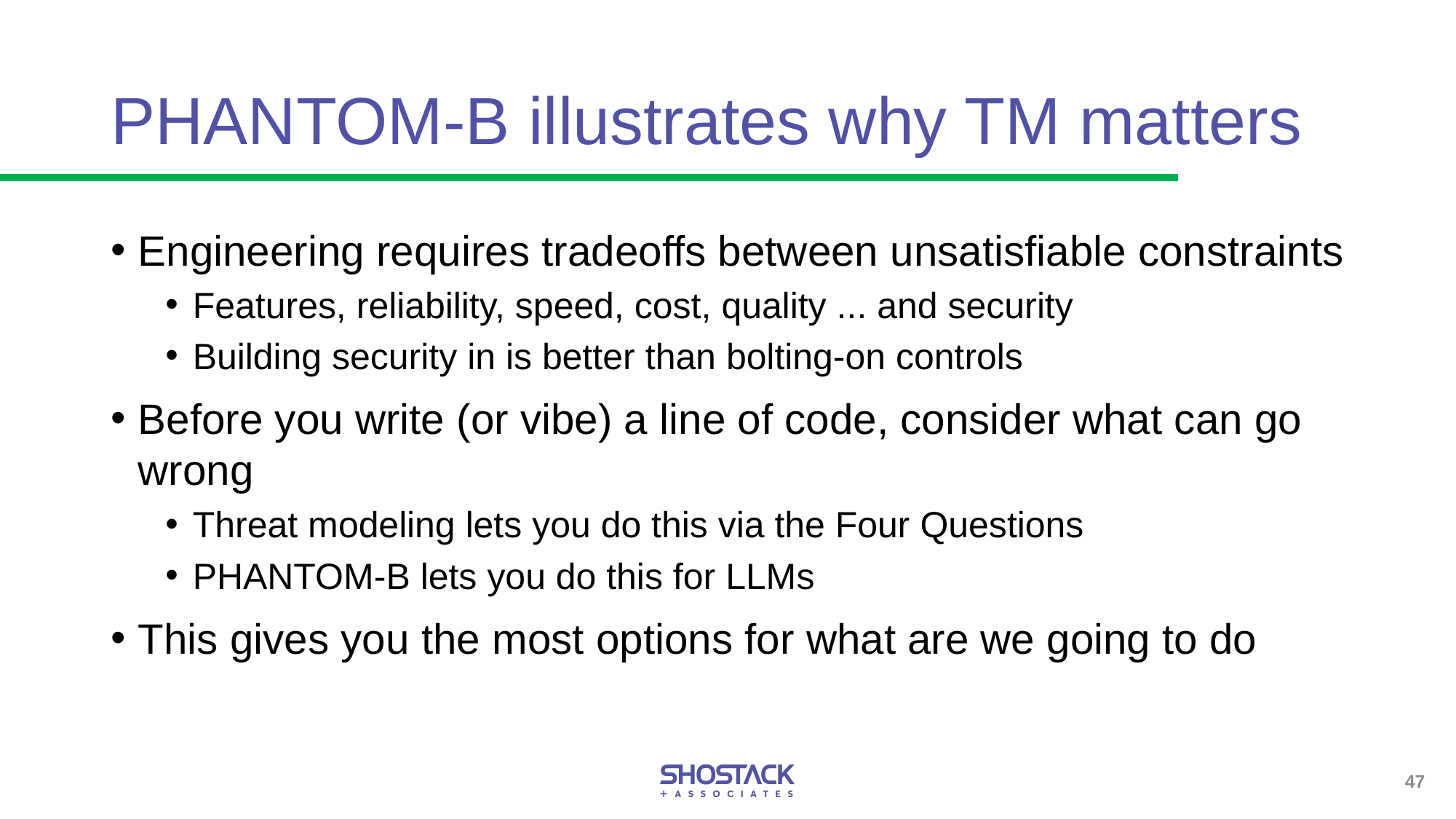

# PHANTOM-B illustrates why TM matters
Engineering requires tradeoffs between unsatisfiable constraints
Features, reliability, speed, cost, quality ... and security
Building security in is better than bolting-on controls
Before you write (or vibe) a line of code, consider what can go wrong
Threat modeling lets you do this via the Four Questions
PHANTOM-B lets you do this for LLMs
This gives you the most options for what are we going to do

47